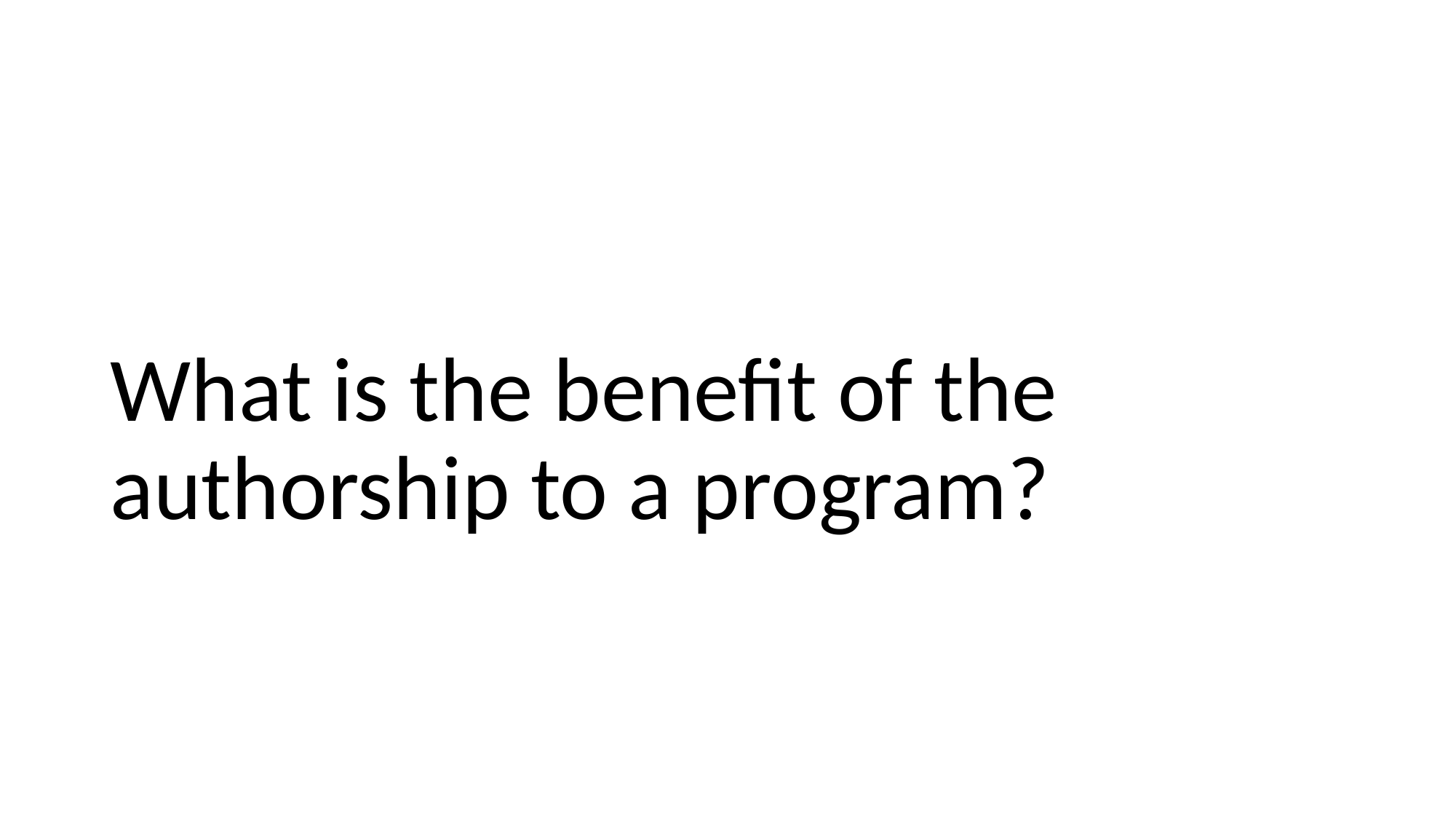

# What is the benefit of the authorship to a program?